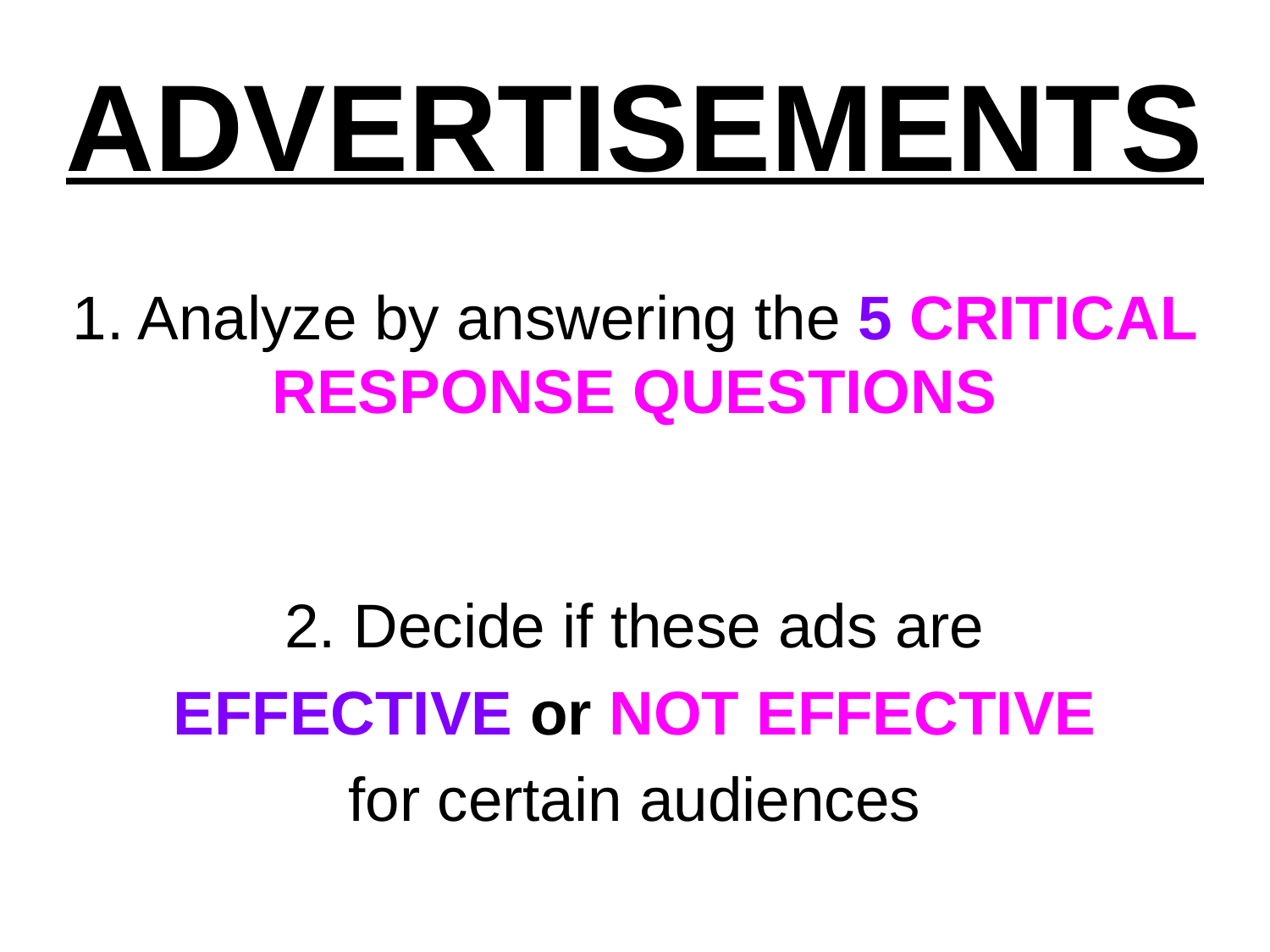

# ADVERTISEMENTS
1. Analyze by answering the 5 CRITICAL RESPONSE QUESTIONS

2. Decide if these ads are
EFFECTIVE or NOT EFFECTIVE
for certain audiences